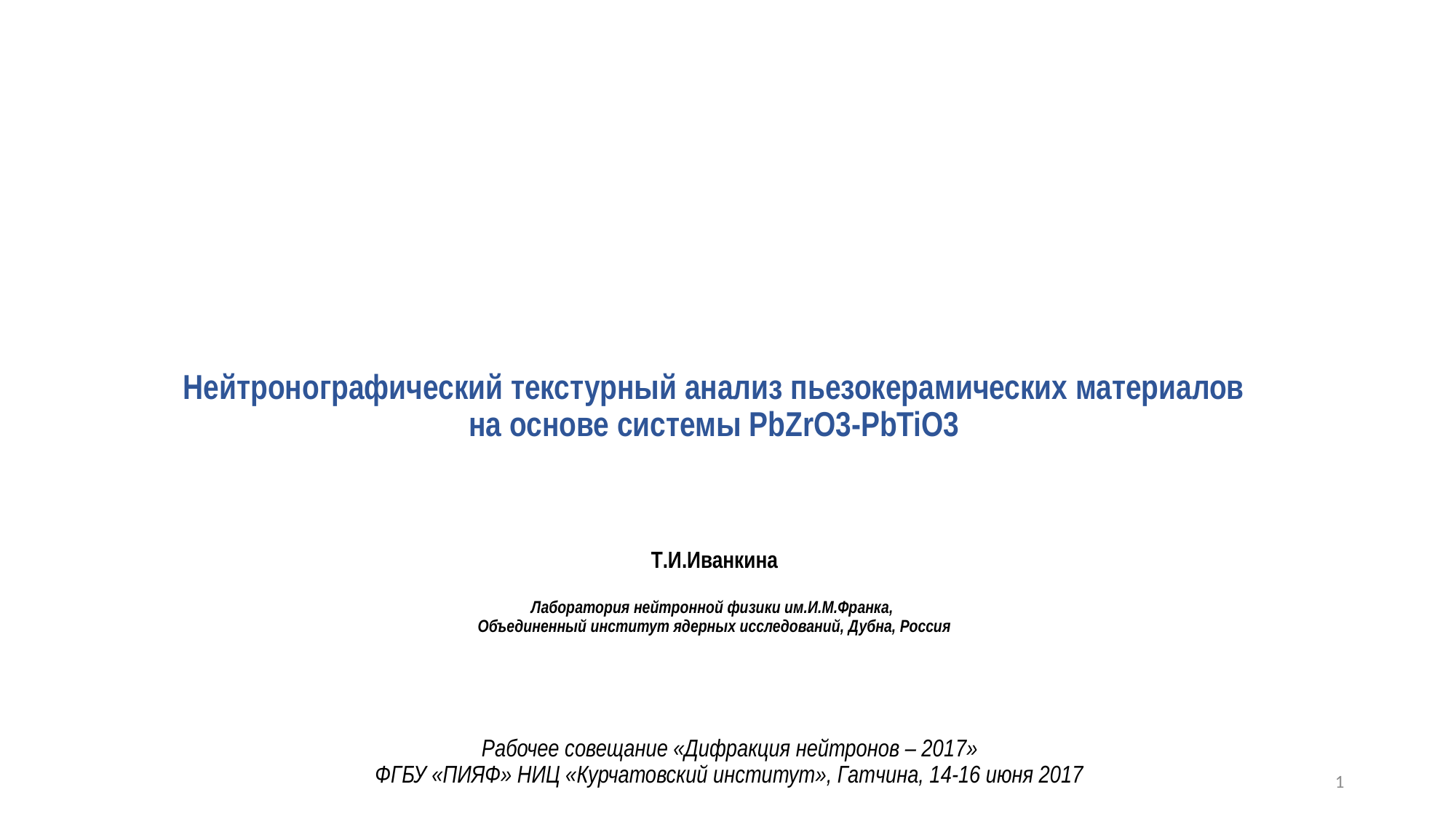

# Нейтронографический текстурный анализ пьезокерамических материалов на основе системы PbZrO3-PbTiO3 T.И.Иванкина Лаборатория нейтронной физики им.И.М.Франка, Объединенный институт ядерных исследований, Дубна, Россия
Рабочее совещание «Дифракция нейтронов – 2017»
ФГБУ «ПИЯФ» НИЦ «Курчатовский институт», Гатчина, 14-16 июня 2017

1